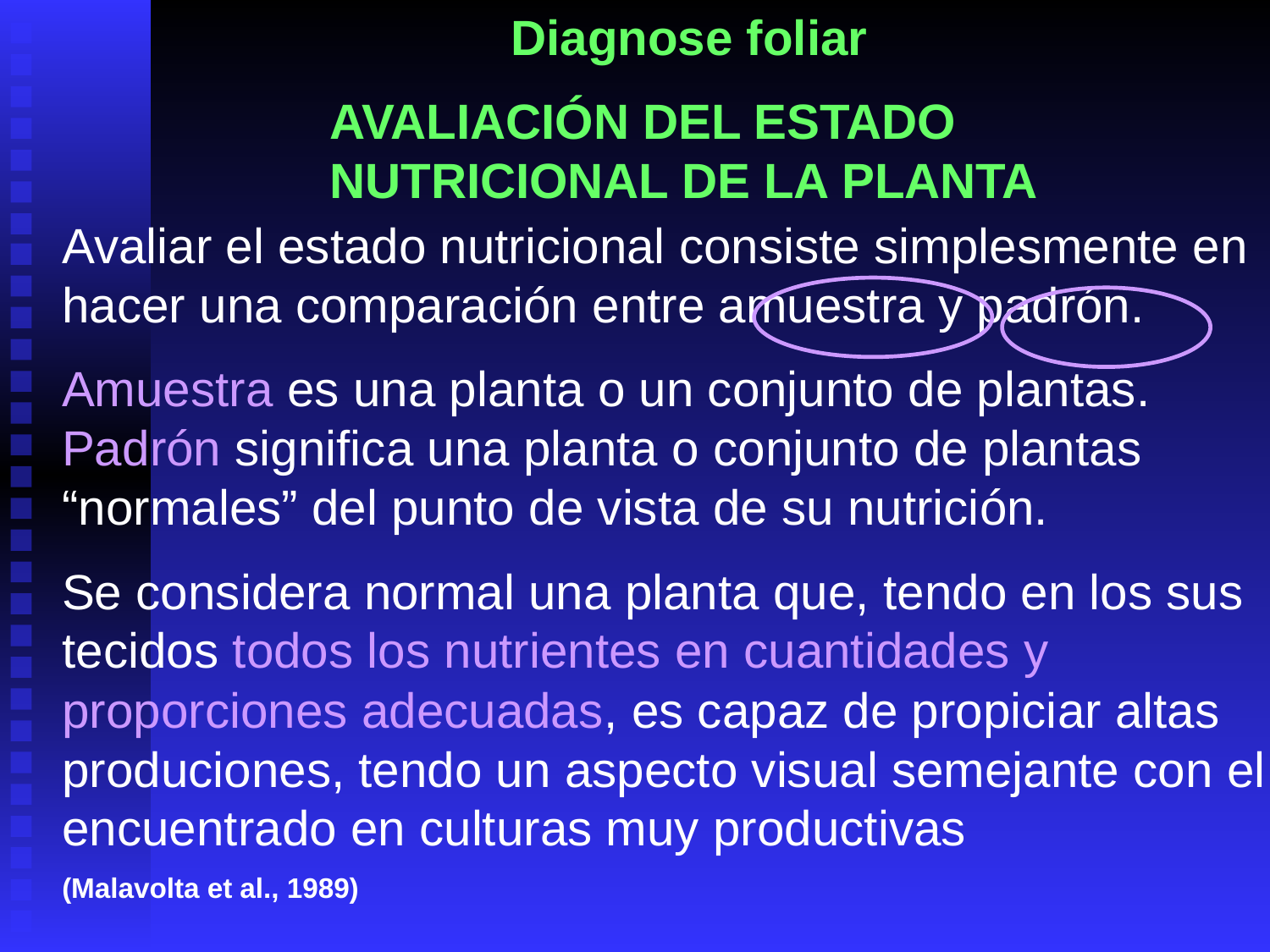

Diagnose foliar
AVALIACIÓN DEL ESTADO NUTRICIONAL DE LA PLANTA
Avaliar el estado nutricional consiste simplesmente en hacer una comparación entre amuestra y padrón.
Amuestra es una planta o un conjunto de plantas. Padrón significa una planta o conjunto de plantas “normales” del punto de vista de su nutrición.
Se considera normal una planta que, tendo en los sus tecidos todos los nutrientes en cuantidades y proporciones adecuadas, es capaz de propiciar altas produciones, tendo un aspecto visual semejante con el encuentrado en culturas muy productivas
(Malavolta et al., 1989)